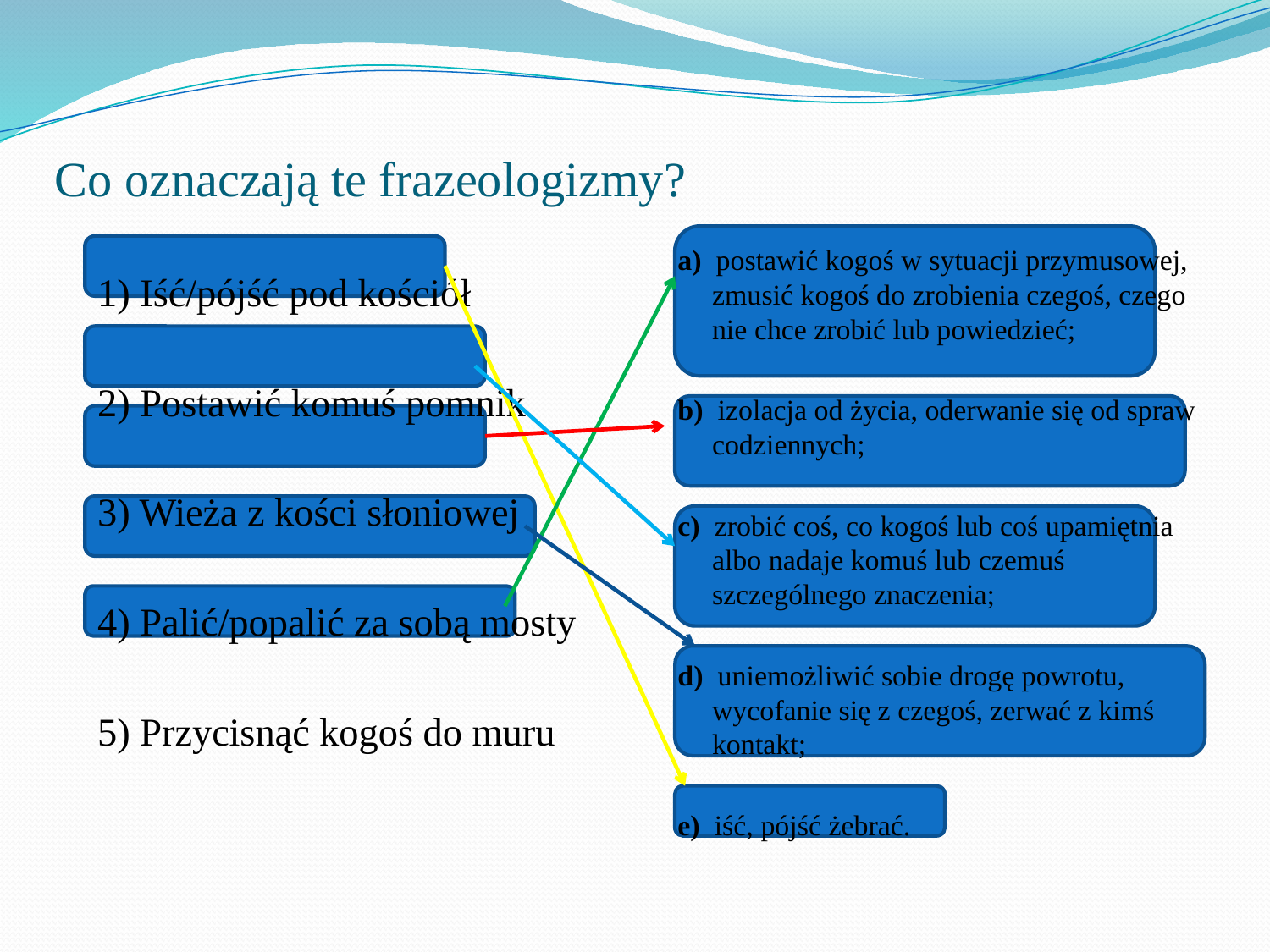

# Co oznaczają te frazeologizmy?

1) Iść/pójść pod kościół

2) Postawić komuś pomnik

3) Wieża z kości słoniowej

4) Palić/popalić za sobą mosty

5) Przycisnąć kogoś do muru

a)  postawić kogoś w sytuacji przymusowej, zmusić kogoś do zrobienia czegoś, czego nie chce zrobić lub powiedzieć;

b)  izolacja od życia, oderwanie się od spraw codziennych;

c)  zrobić coś, co kogoś lub coś upamiętnia albo nadaje komuś lub czemuś szczególnego znaczenia;

d)  uniemożliwić sobie drogę powrotu, wycofanie się z czegoś, zerwać z kimś kontakt;

e)  iść, pójść żebrać.